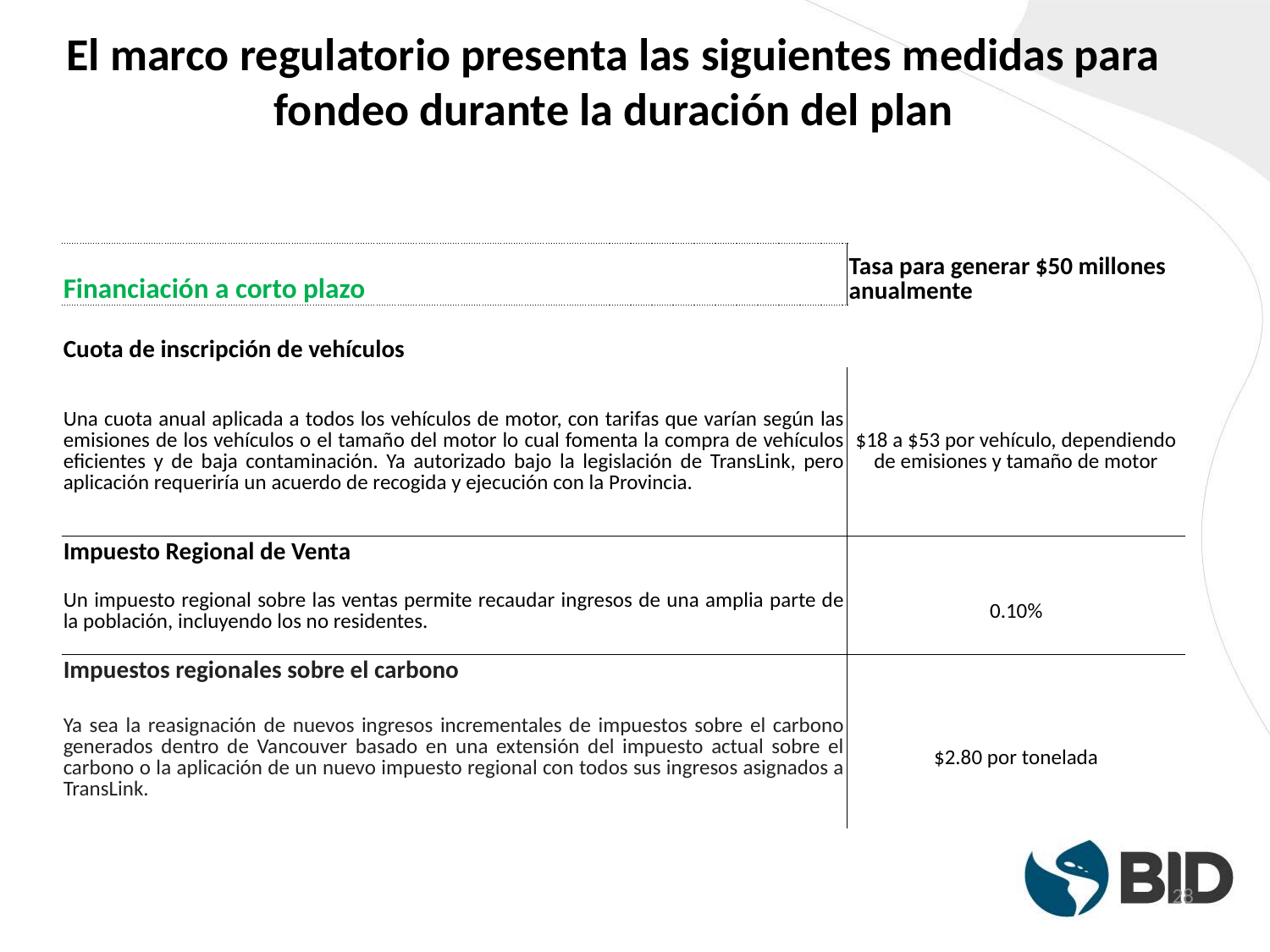

# El marco regulatorio presenta las siguientes medidas para fondeo durante la duración del plan
| Financiación a corto plazo | Tasa para generar $50 millones anualmente |
| --- | --- |
|  |  |
| Cuota de inscripción de vehículos |  |
| Una cuota anual aplicada a todos los vehículos de motor, con tarifas que varían según las emisiones de los vehículos o el tamaño del motor lo cual fomenta la compra de vehículos eficientes y de baja contaminación. Ya autorizado bajo la legislación de TransLink, pero aplicación requeriría un acuerdo de recogida y ejecución con la Provincia. | $18 a $53 por vehículo, dependiendo de emisiones y tamaño de motor |
| Impuesto Regional de Venta |  |
| Un impuesto regional sobre las ventas permite recaudar ingresos de una amplia parte de la población, incluyendo los no residentes. | 0.10% |
| Impuestos regionales sobre el carbono |  |
| Ya sea la reasignación de nuevos ingresos incrementales de impuestos sobre el carbono generados dentro de Vancouver basado en una extensión del impuesto actual sobre el carbono o la aplicación de un nuevo impuesto regional con todos sus ingresos asignados a TransLink. | $2.80 por tonelada |
28